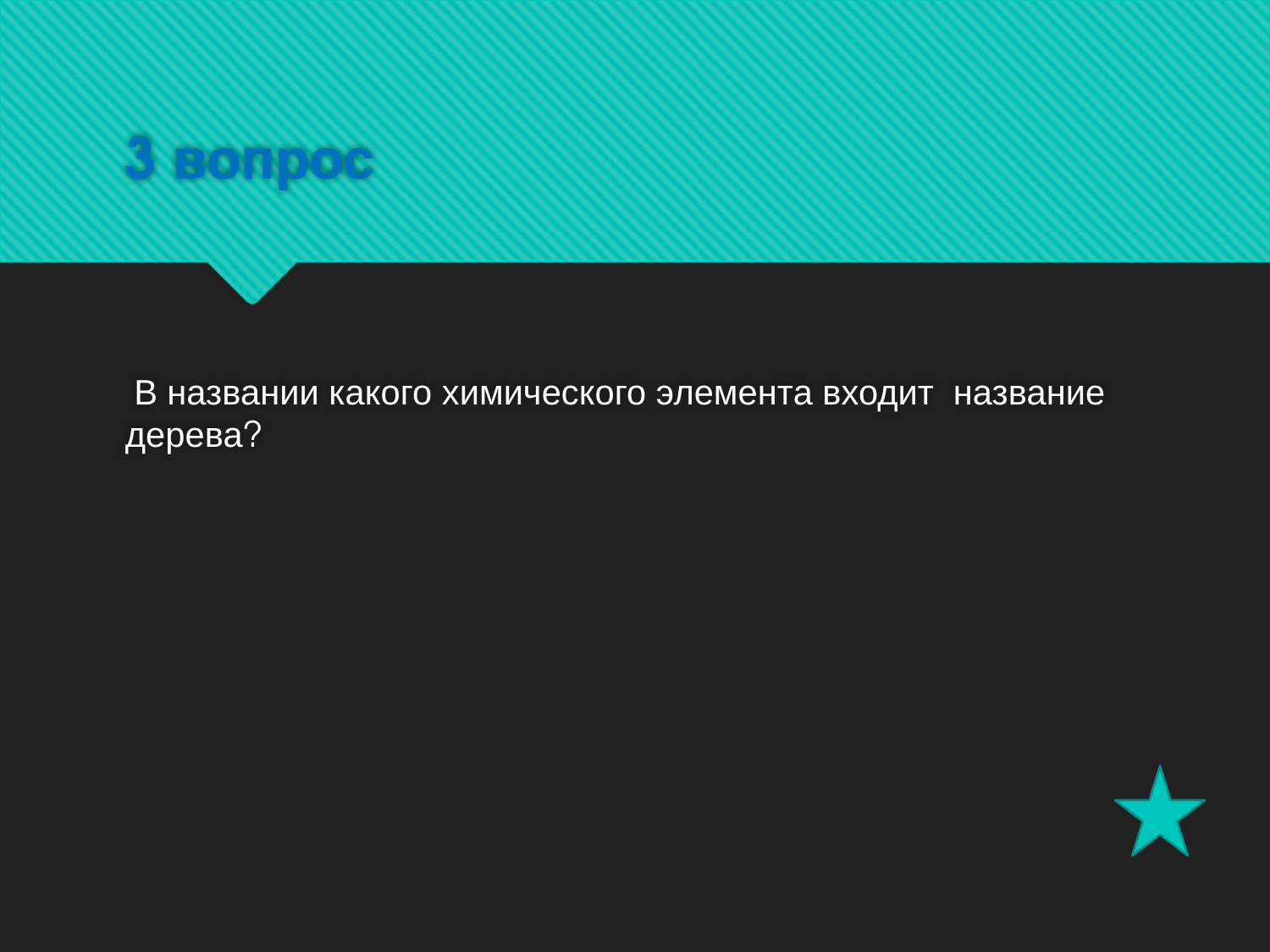

# 3 вопрос
 В названии какого химического элемента входит  название дерева?